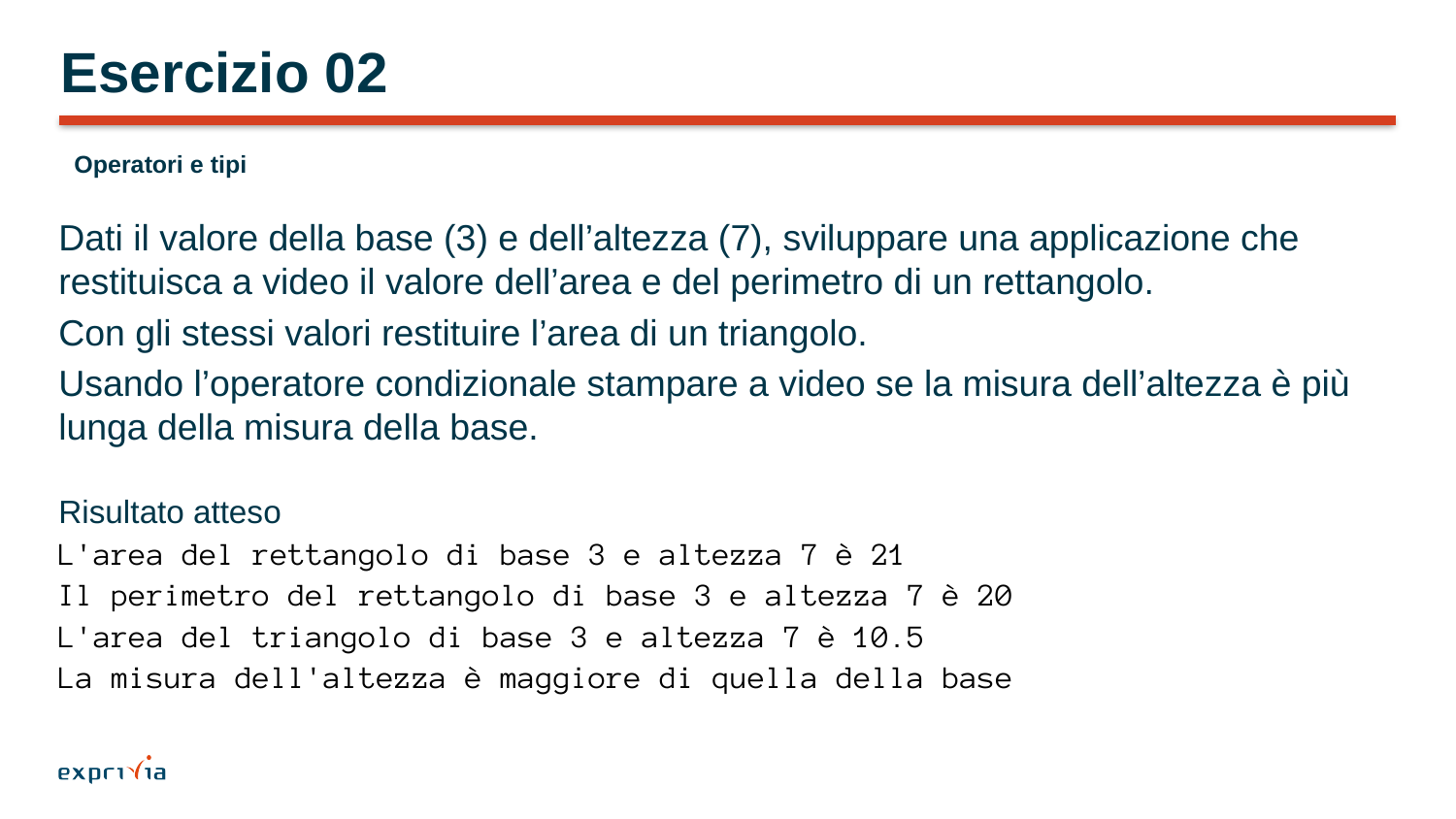

# Esercizio 02
Operatori e tipi
Dati il valore della base (3) e dell’altezza (7), sviluppare una applicazione che restituisca a video il valore dell’area e del perimetro di un rettangolo.
Con gli stessi valori restituire l’area di un triangolo.
Usando l’operatore condizionale stampare a video se la misura dell’altezza è più lunga della misura della base.

Risultato atteso
L'area del rettangolo di base 3 e altezza 7 è 21
Il perimetro del rettangolo di base 3 e altezza 7 è 20
L'area del triangolo di base 3 e altezza 7 è 10.5
La misura dell'altezza è maggiore di quella della base